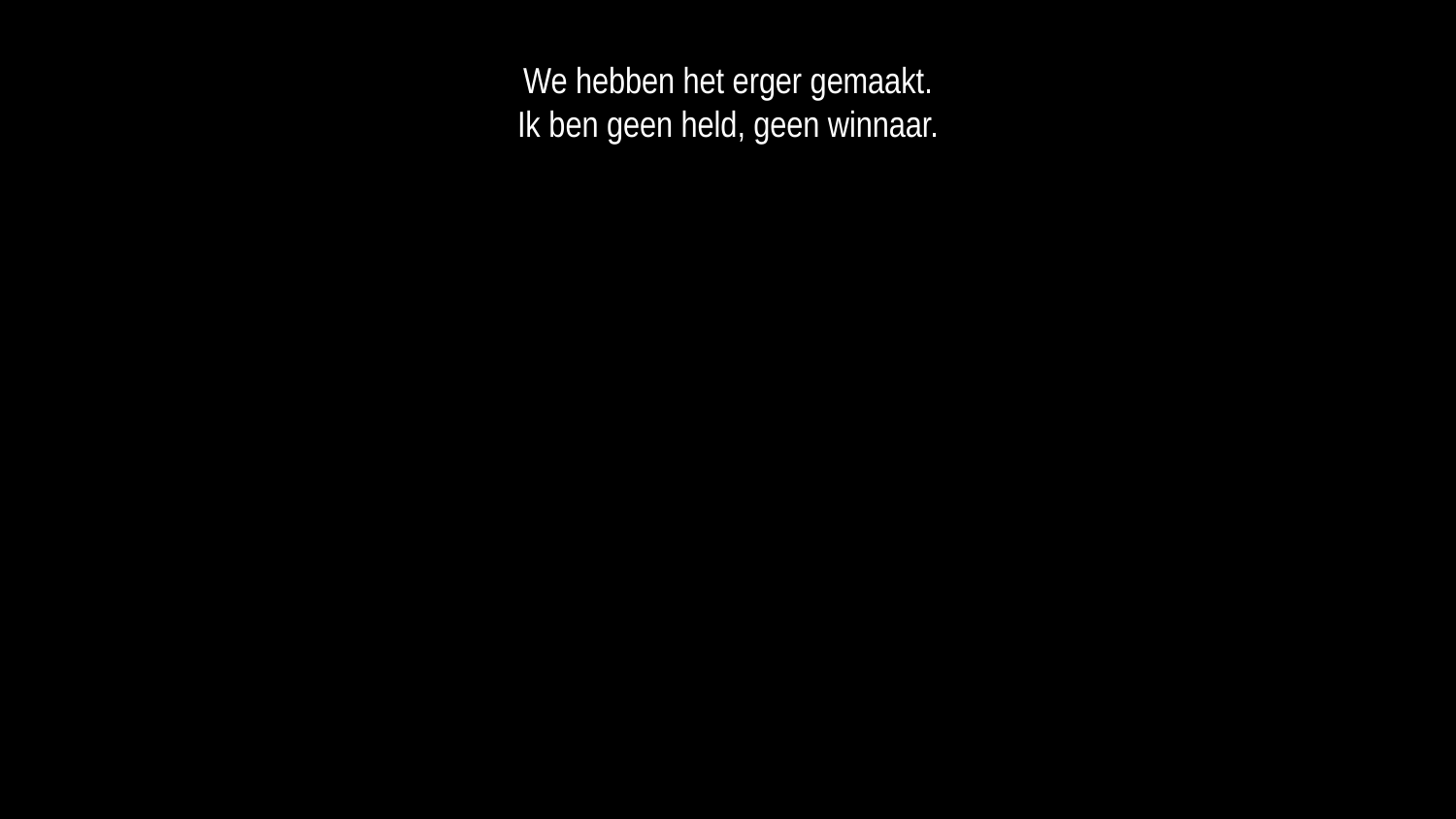

We hebben het erger gemaakt.
Ik ben geen held, geen winnaar.